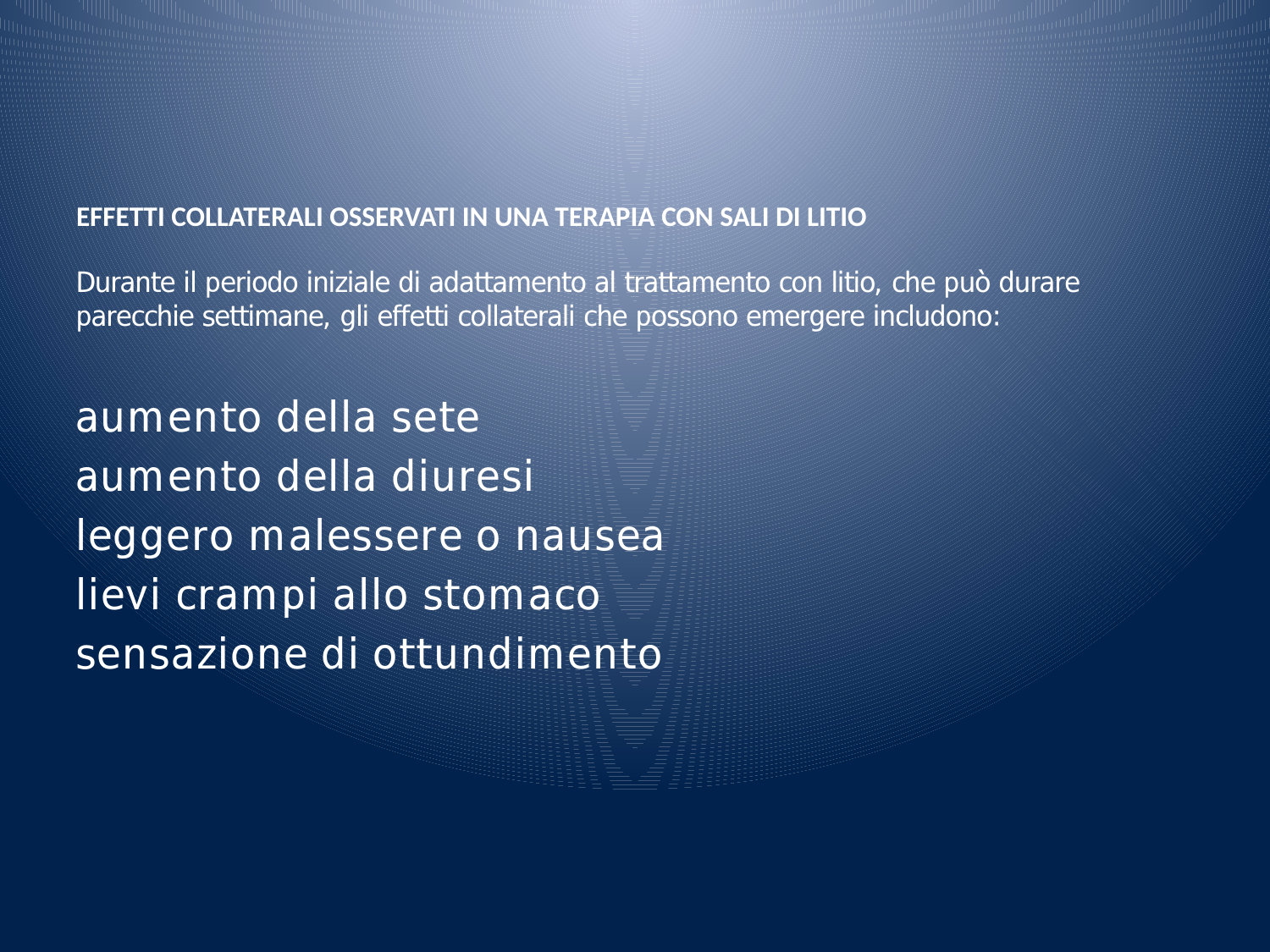

# EFFETTI COLLATERALI OSSERVATI IN UNA TERAPIA CON SALI DI LITIO
Durante il periodo iniziale di adattamento al trattamento con litio, che può durare parecchie settimane, gli effetti collaterali che possono emergere includono:

aumento della sete
aumento della diuresi
leggero malessere o nausea
lievi crampi allo stomaco
sensazione di ottundimento